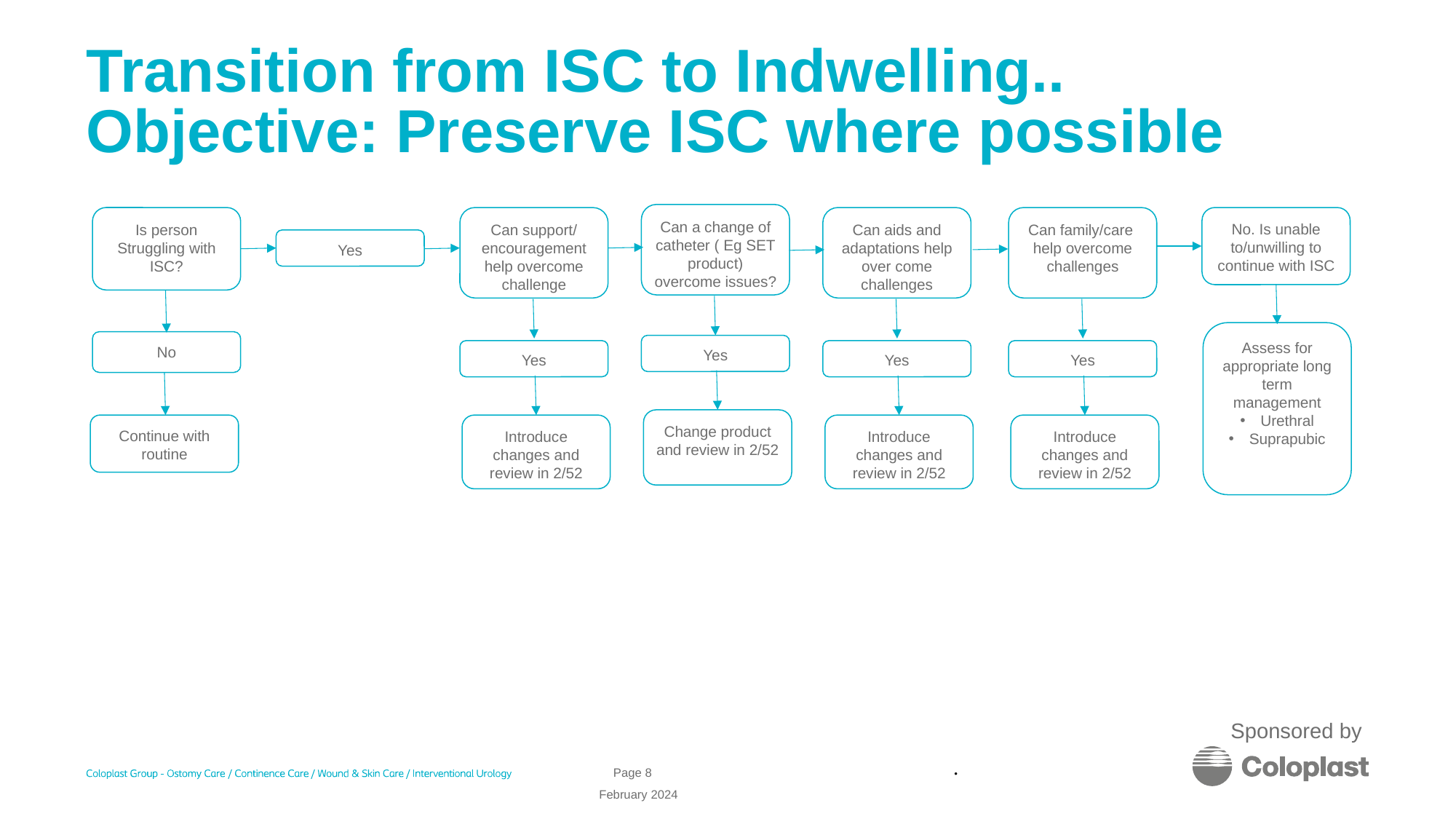

# Transition from ISC to Indwelling.. Objective: Preserve ISC where possible
Can a change of catheter ( Eg SET product) overcome issues?
Is person Struggling with ISC?
Can support/
encouragement help overcome challenge
Can aids and adaptations help over come challenges
Can family/care  help overcome challenges
No. Is unable to/unwilling to continue with ISC
Yes
Assess for appropriate long term management
Urethral
Suprapubic
No
Yes
Yes
Yes
Yes
Change product and review in 2/52
Introduce changes and review in 2/52
Introduce changes and review in 2/52
Introduce changes and review in 2/52
Continue with routine
Sponsored by
Page 8
.
February 2024